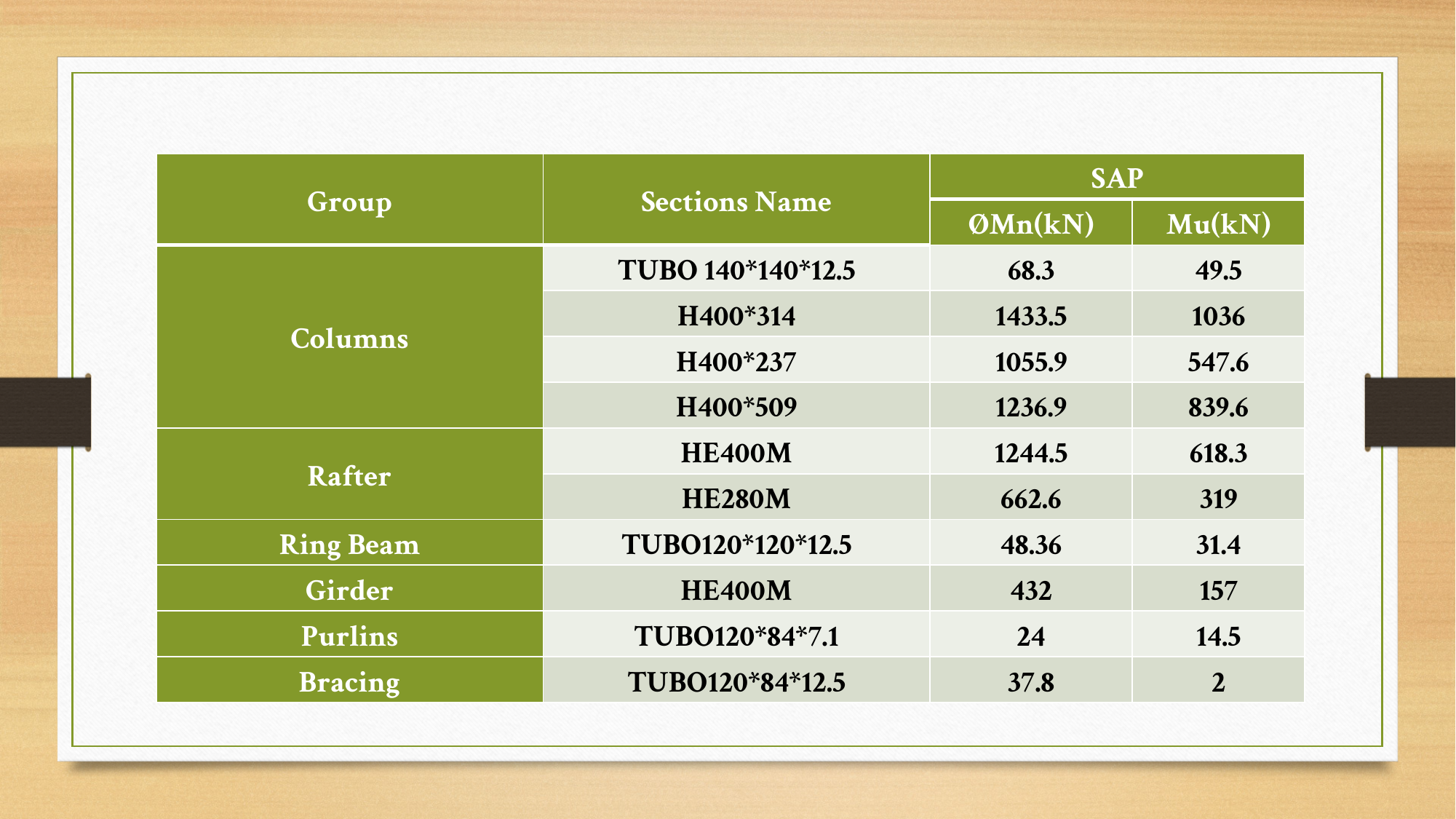

| Group | Sections Name | SAP |  |
| --- | --- | --- | --- |
|  |  | ØMn(kN) | Mu(kN) |
| Columns | TUBO 140\*140\*12.5 | 68.3 | 49.5 |
|  | H400\*314 | 1433.5 | 1036 |
|  | H400\*237 | 1055.9 | 547.6 |
|  | H400\*509 | 1236.9 | 839.6 |
| Rafter | HE400M | 1244.5 | 618.3 |
|  | HE280M | 662.6 | 319 |
| Ring Beam | TUBO120\*120\*12.5 | 48.36 | 31.4 |
| Girder | HE400M | 432 | 157 |
| Purlins | TUBO120\*84\*7.1 | 24 | 14.5 |
| Bracing | TUBO120\*84\*12.5 | 37.8 | 2 |